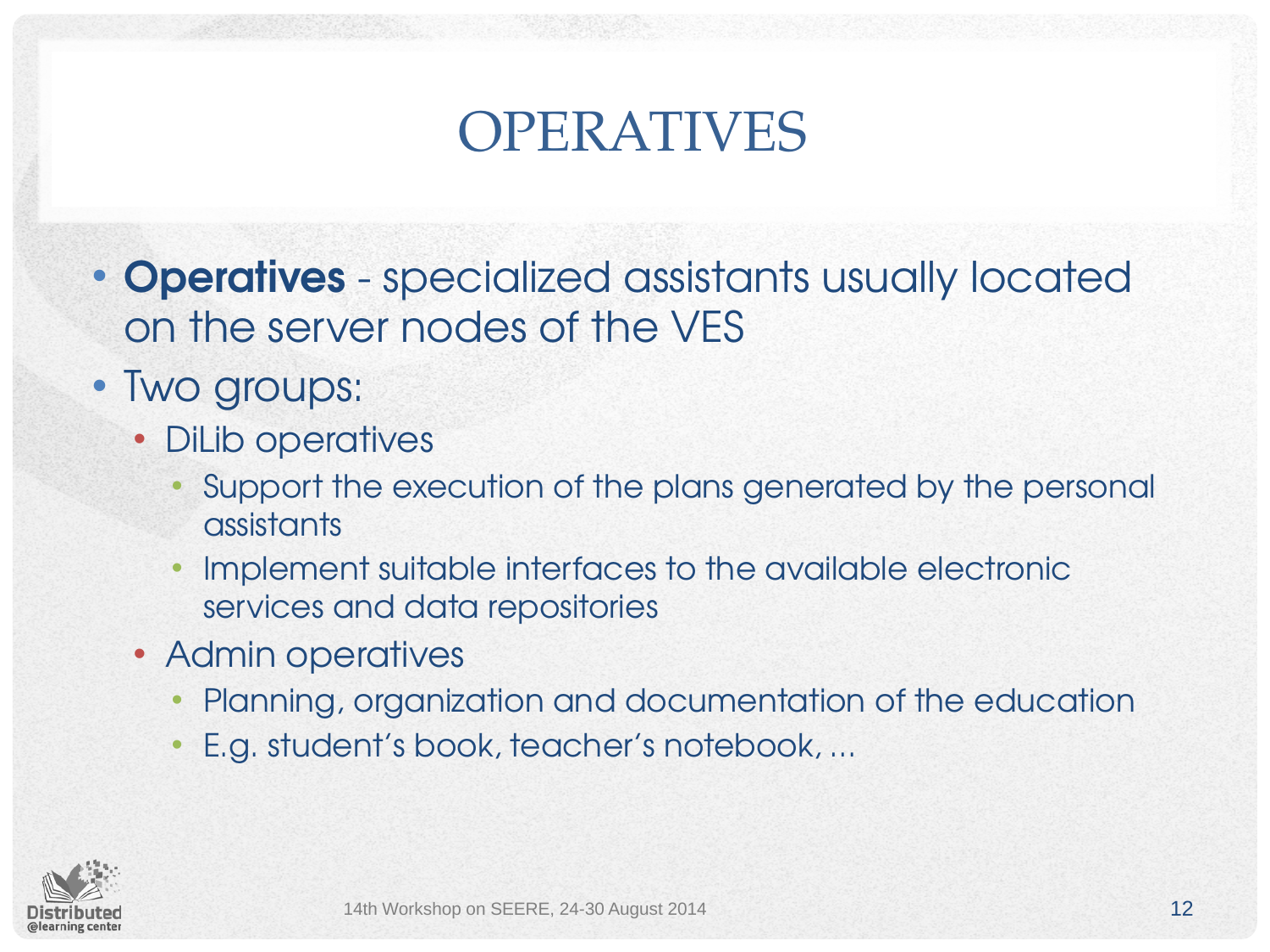

# operatives
Operatives - specialized assistants usually located on the server nodes of the VES
Two groups:
DiLib operatives
Support the execution of the plans generated by the personal assistants
Implement suitable interfaces to the available electronic services and data repositories
Admin operatives
Planning, organization and documentation of the education
E.g. student’s book, teacher’s notebook, …
14th Workshop on SEERE, 24-30 August 2014
12